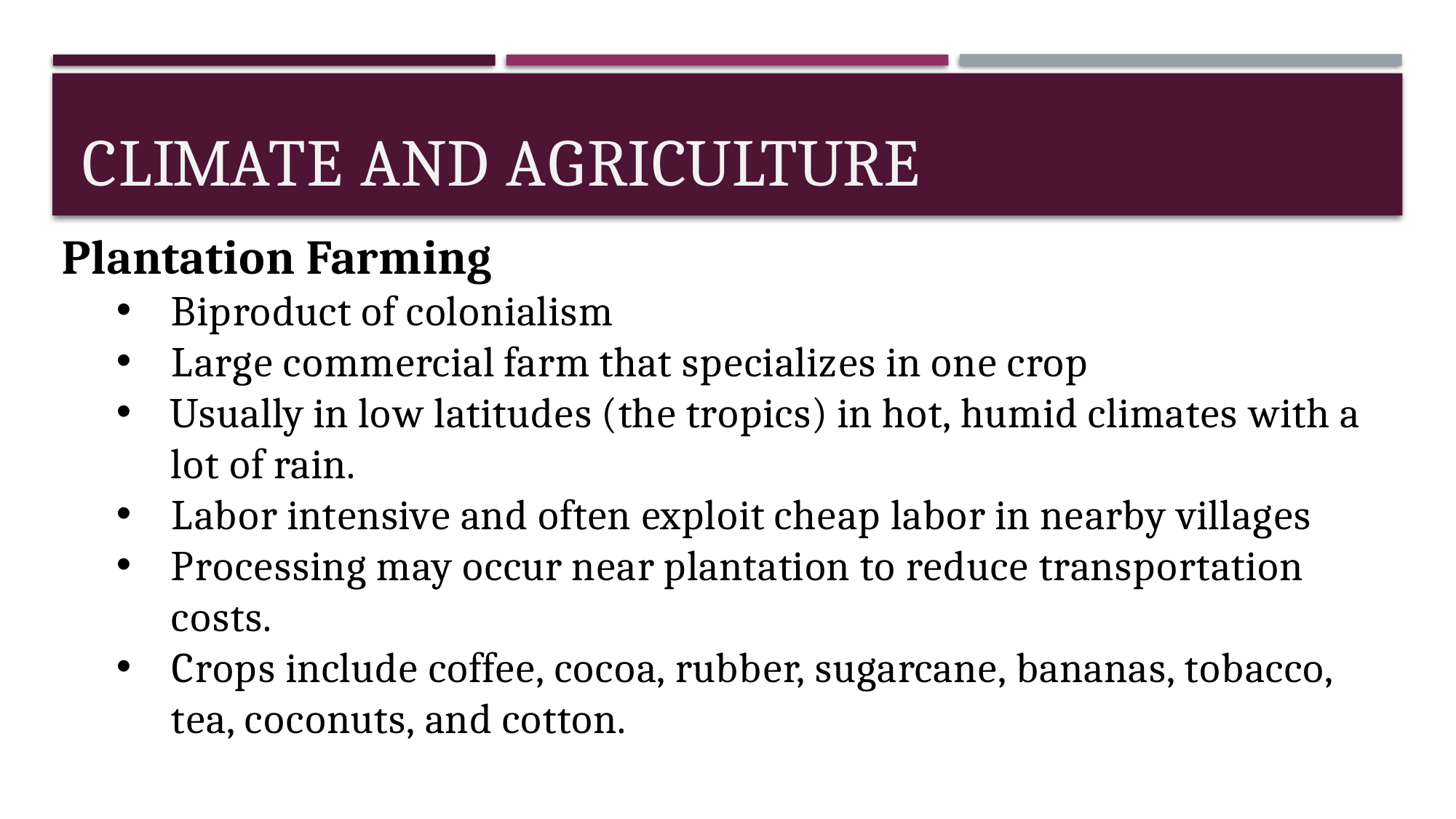

# Climate and Agriculture
Plantation Farming
Biproduct of colonialism
Large commercial farm that specializes in one crop
Usually in low latitudes (the tropics) in hot, humid climates with a lot of rain.
Labor intensive and often exploit cheap labor in nearby villages
Processing may occur near plantation to reduce transportation costs.
Crops include coffee, cocoa, rubber, sugarcane, bananas, tobacco, tea, coconuts, and cotton.